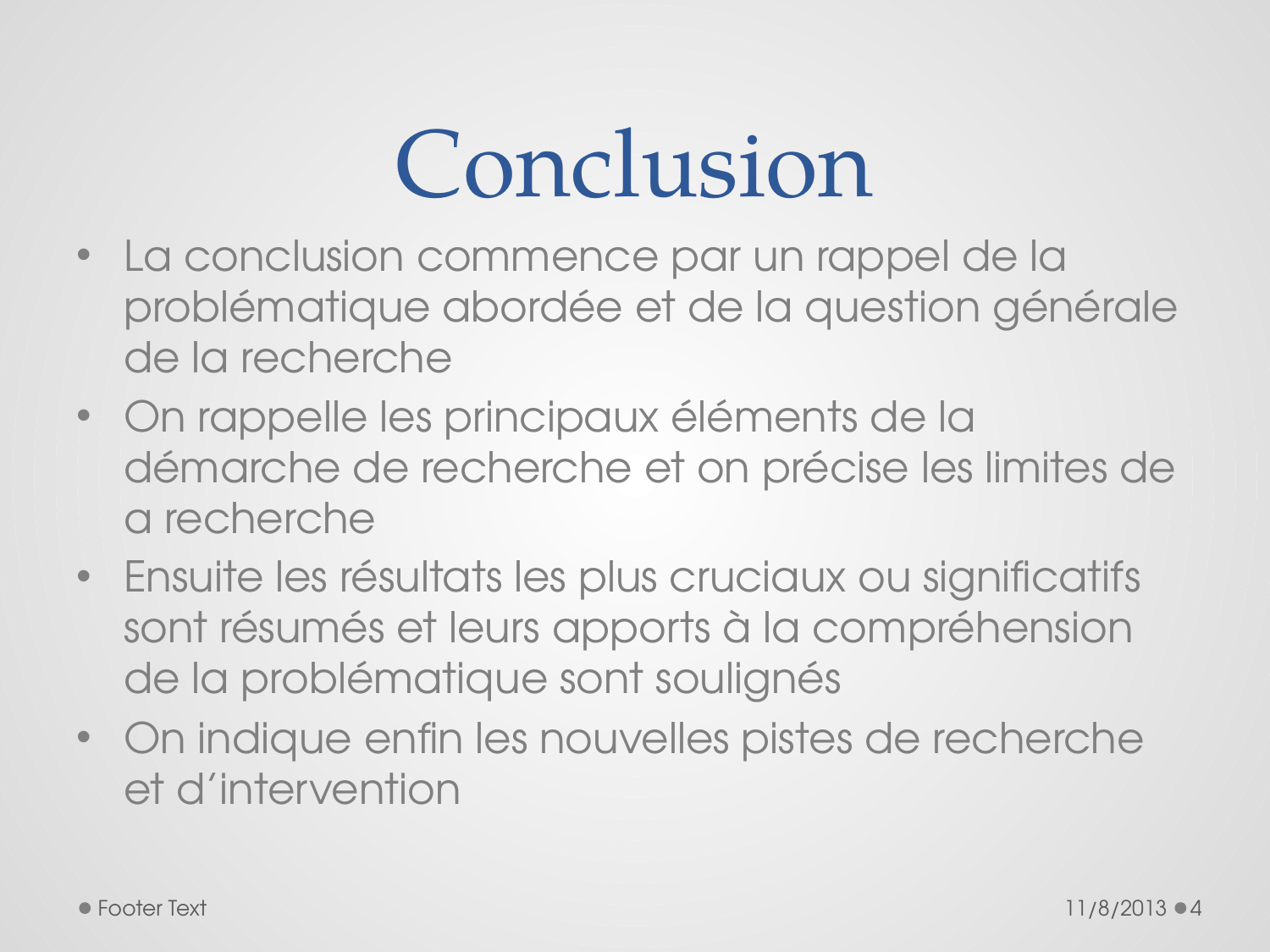

# Conclusion
La conclusion commence par un rappel de la problématique abordée et de la question générale de la recherche
On rappelle les principaux éléments de la démarche de recherche et on précise les limites de a recherche
Ensuite les résultats les plus cruciaux ou significatifs sont résumés et leurs apports à la compréhension de la problématique sont soulignés
On indique enfin les nouvelles pistes de recherche et d’intervention

Footer Text
11/8/2013
4